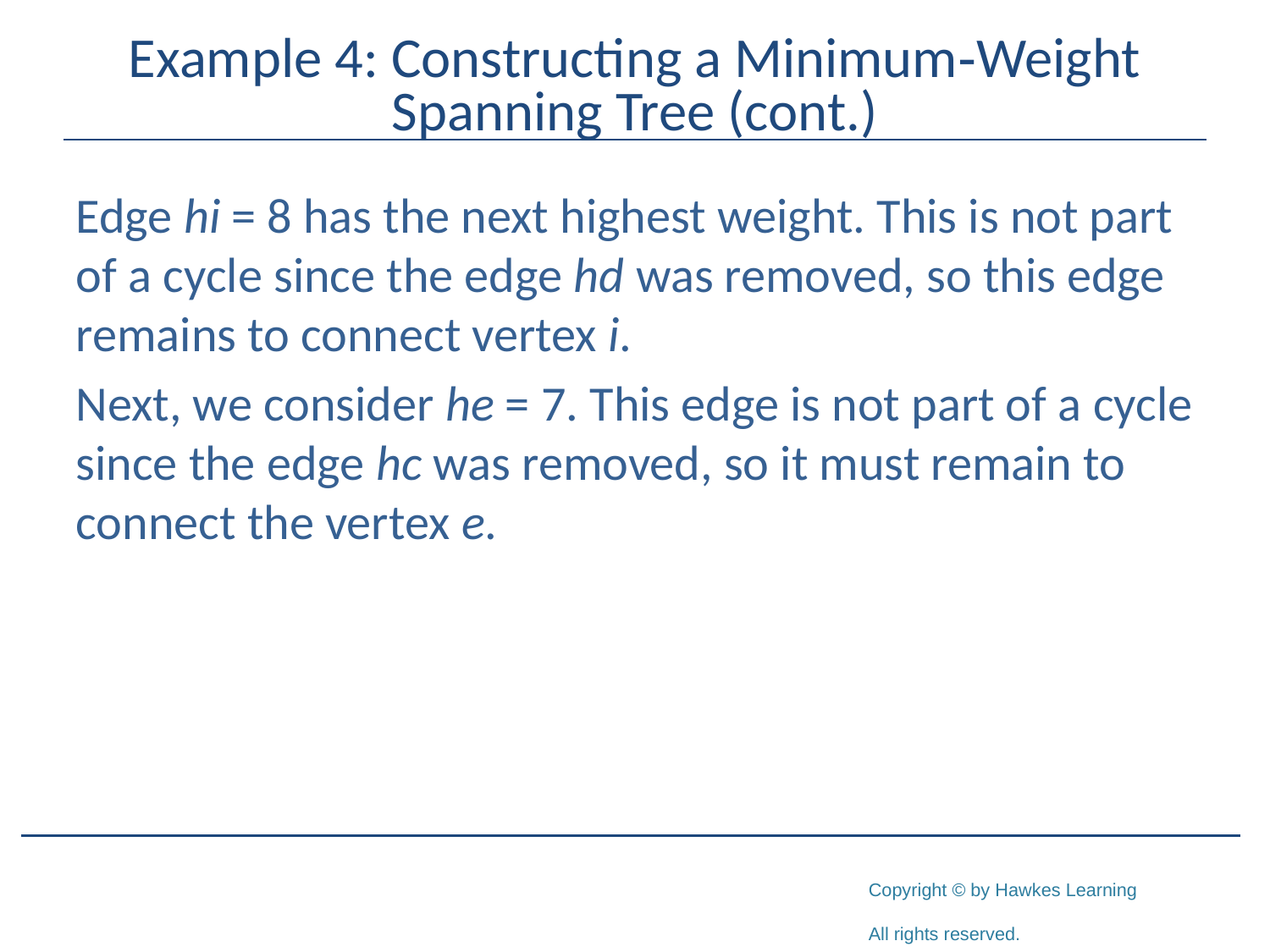

# Example 4: Constructing a Minimum‑Weight Spanning Tree (cont.)
Edge hi = 8 has the next highest weight. This is not part of a cycle since the edge hd was removed, so this edge remains to connect vertex i.
Next, we consider he = 7. This edge is not part of a cycle since the edge hc was removed, so it must remain to connect the vertex e.